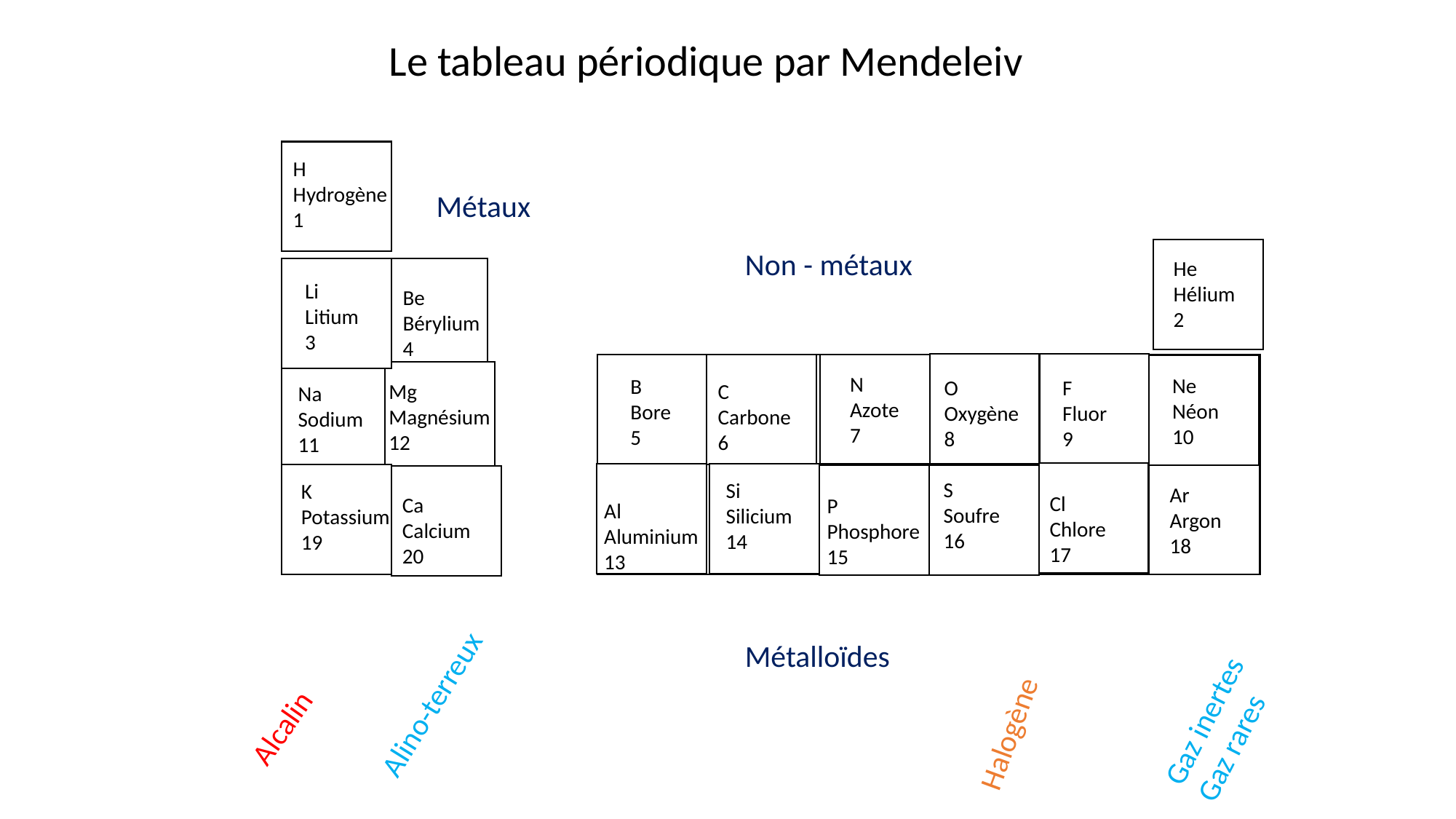

Le tableau périodique par Mendeleiv

H
Hydrogène
1
Métaux

Non - métaux
He
Hélium
2

Li
Litium
3
Be
Bérylium
4

N
Azote
7
Ne
Néon
10
B
Bore
5
F
Fluor
9
O
Oxygène
8
C
Carbone
6
Mg
Magnésium
12
Na
Sodium
11

S
Soufre
16
Si
Silicium
14
K
Potassium
19
Ar
Argon
18
Cl
Chlore
17
Ca
Calcium
20
P
Phosphore
15
Al
Aluminium
13
Alino-terreux
Métalloïdes
Gaz inertes
Gaz rares
Alcalin
Halogène